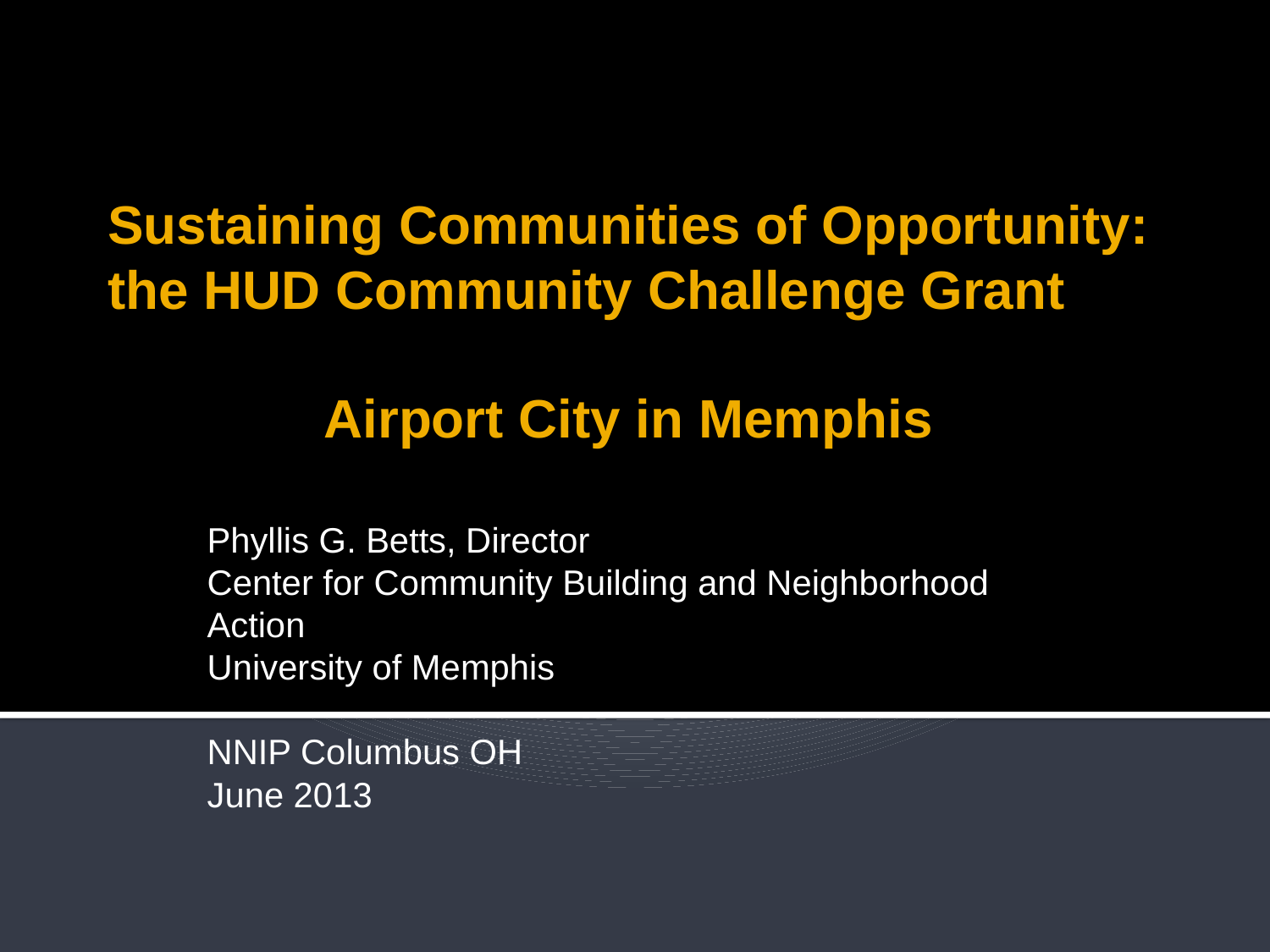

# Sustaining Communities of Opportunity: the HUD Community Challenge Grant Airport City in Memphis
Phyllis G. Betts, Director
Center for Community Building and Neighborhood Action
University of Memphis

NNIP Columbus OH
June 2013